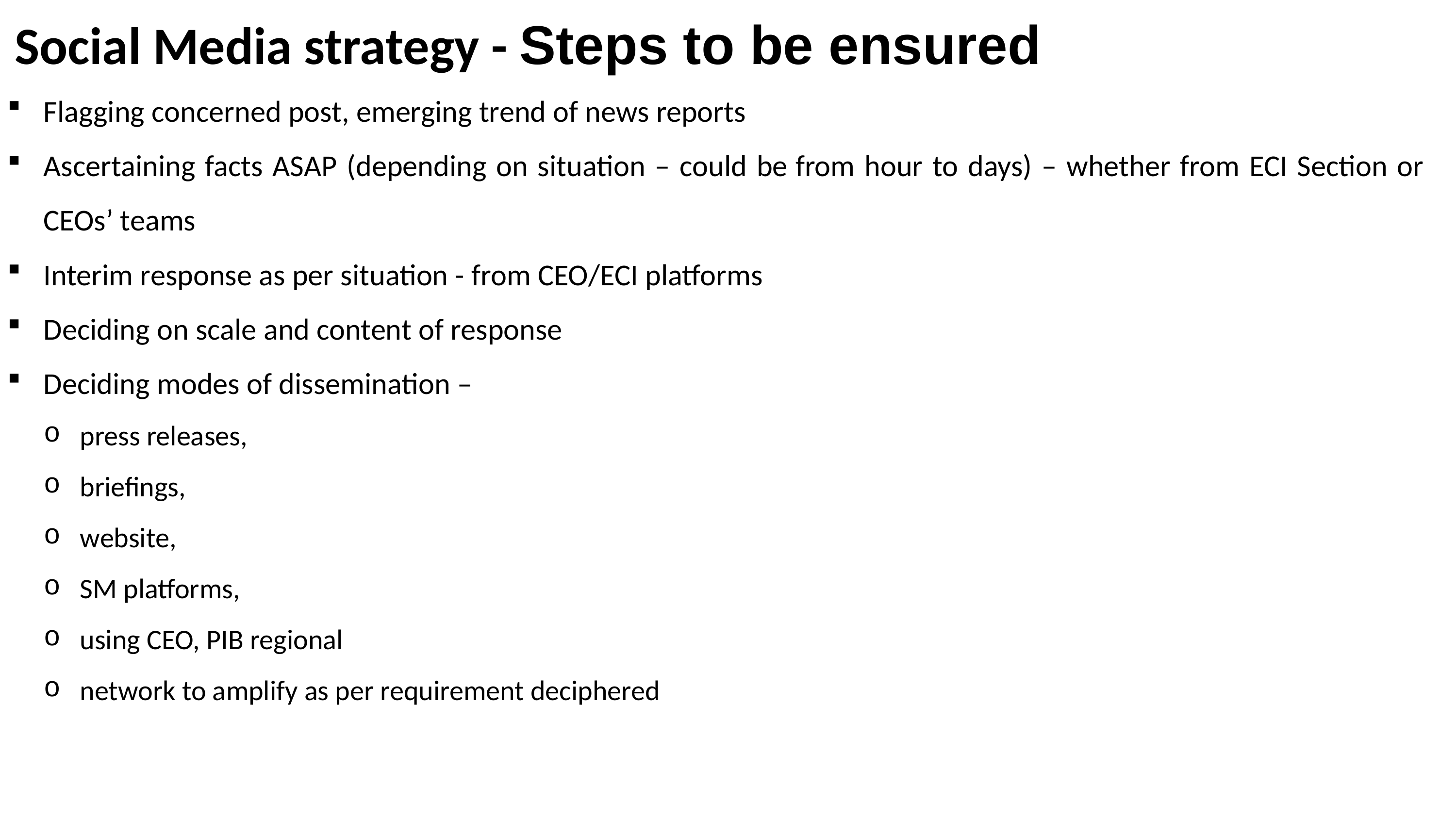

Social Media strategy - Steps to be ensured
Flagging concerned post, emerging trend of news reports
Ascertaining facts ASAP (depending on situation – could be from hour to days) – whether from ECI Section or CEOs’ teams
Interim response as per situation - from CEO/ECI platforms
Deciding on scale and content of response
Deciding modes of dissemination –
press releases,
briefings,
website,
SM platforms,
using CEO, PIB regional
network to amplify as per requirement deciphered